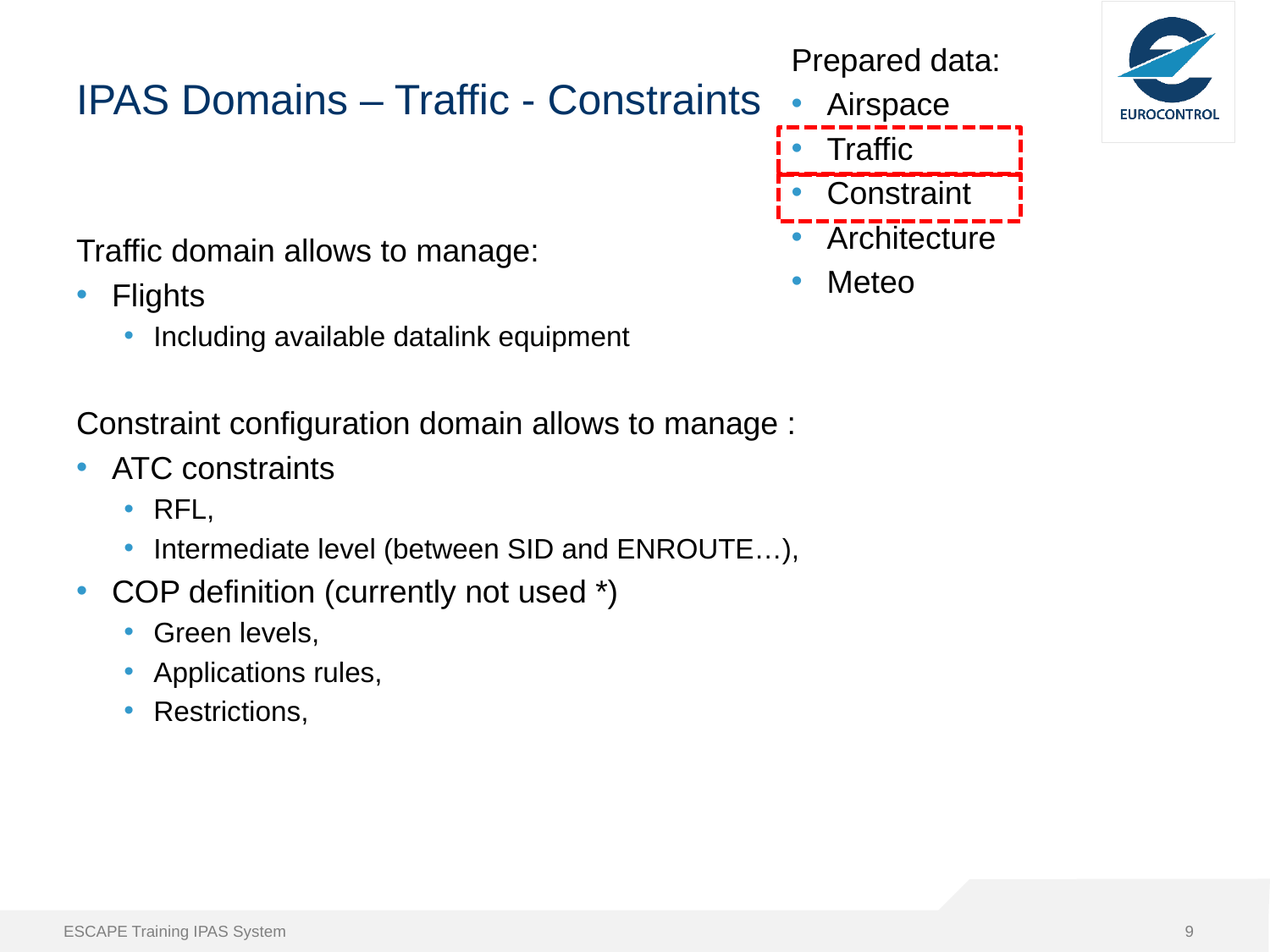

Prepared data:
Airspace
Traffic
Constraint
Architecture
Meteo
# IPAS Domains – Traffic - Constraints

Traffic domain allows to manage:
Flights
Including available datalink equipment

Constraint configuration domain allows to manage :
ATC constraints
RFL,
Intermediate level (between SID and ENROUTE…),
COP definition (currently not used *)
Green levels,
Applications rules,
Restrictions,
ESCAPE Training IPAS System
9